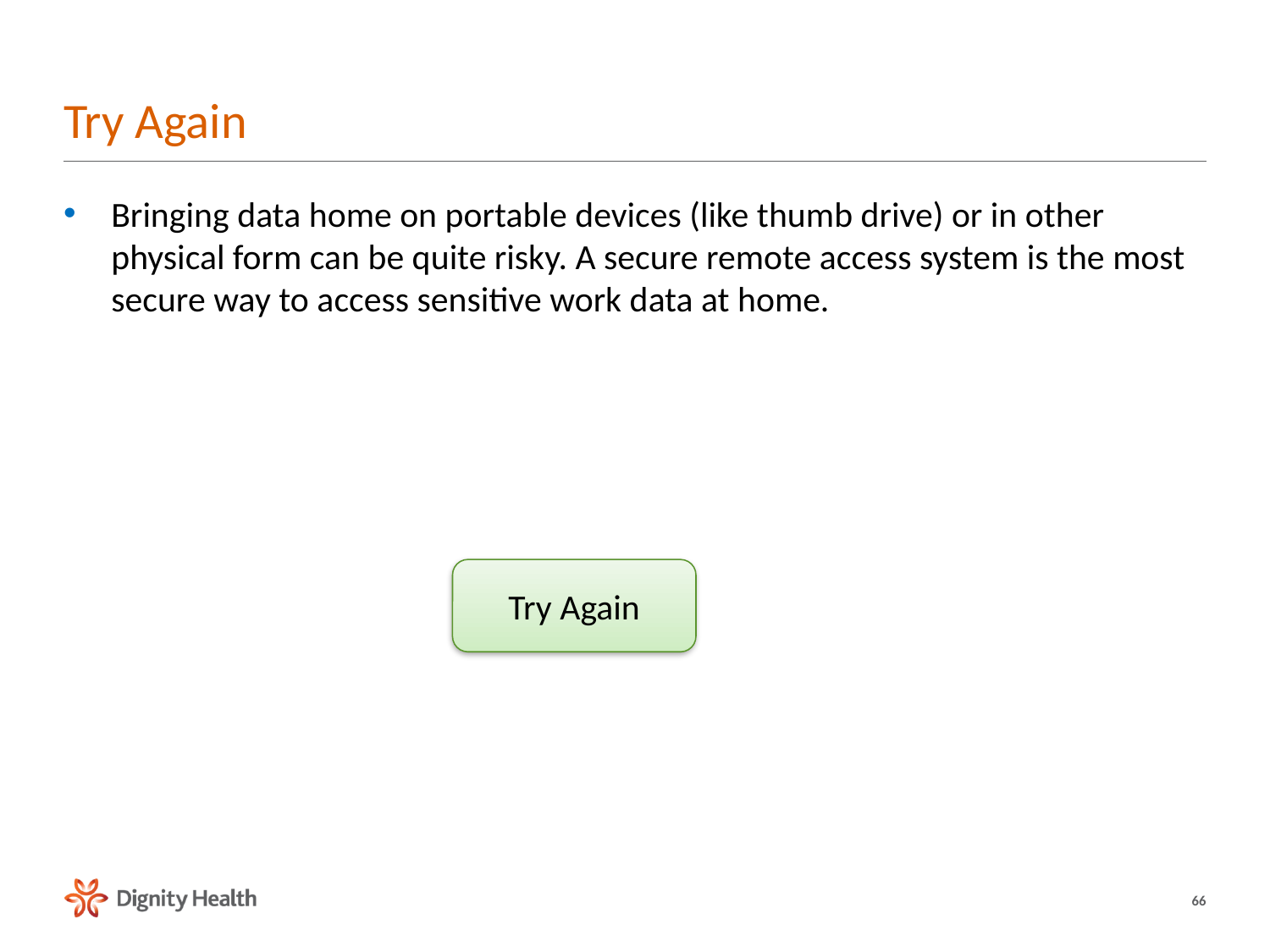

# Try Again
Bringing data home on portable devices (like thumb drive) or in other physical form can be quite risky. A secure remote access system is the most secure way to access sensitive work data at home.
Try Again
66